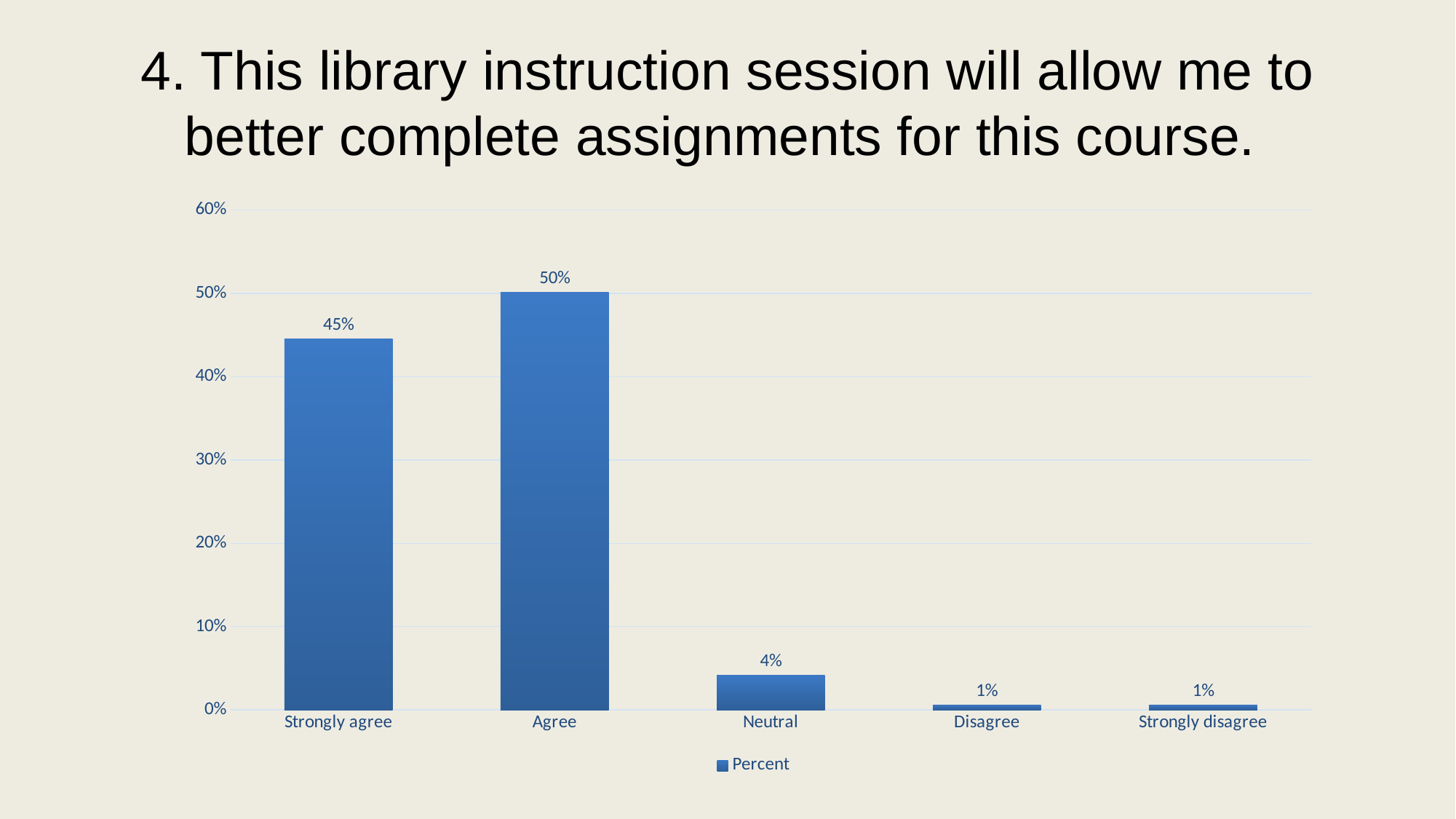

# 4. This library instruction session will allow me to better complete assignments for this course.

### Chart

| Category | Percent |
|---|---|
| Strongly agree | 0.4456824512534819 |
| Agree | 0.5013927576601671 |
| Neutral | 0.04178272980501393 |
| Disagree | 0.005571030640668524 |
| Strongly disagree | 0.005571030640668524 |